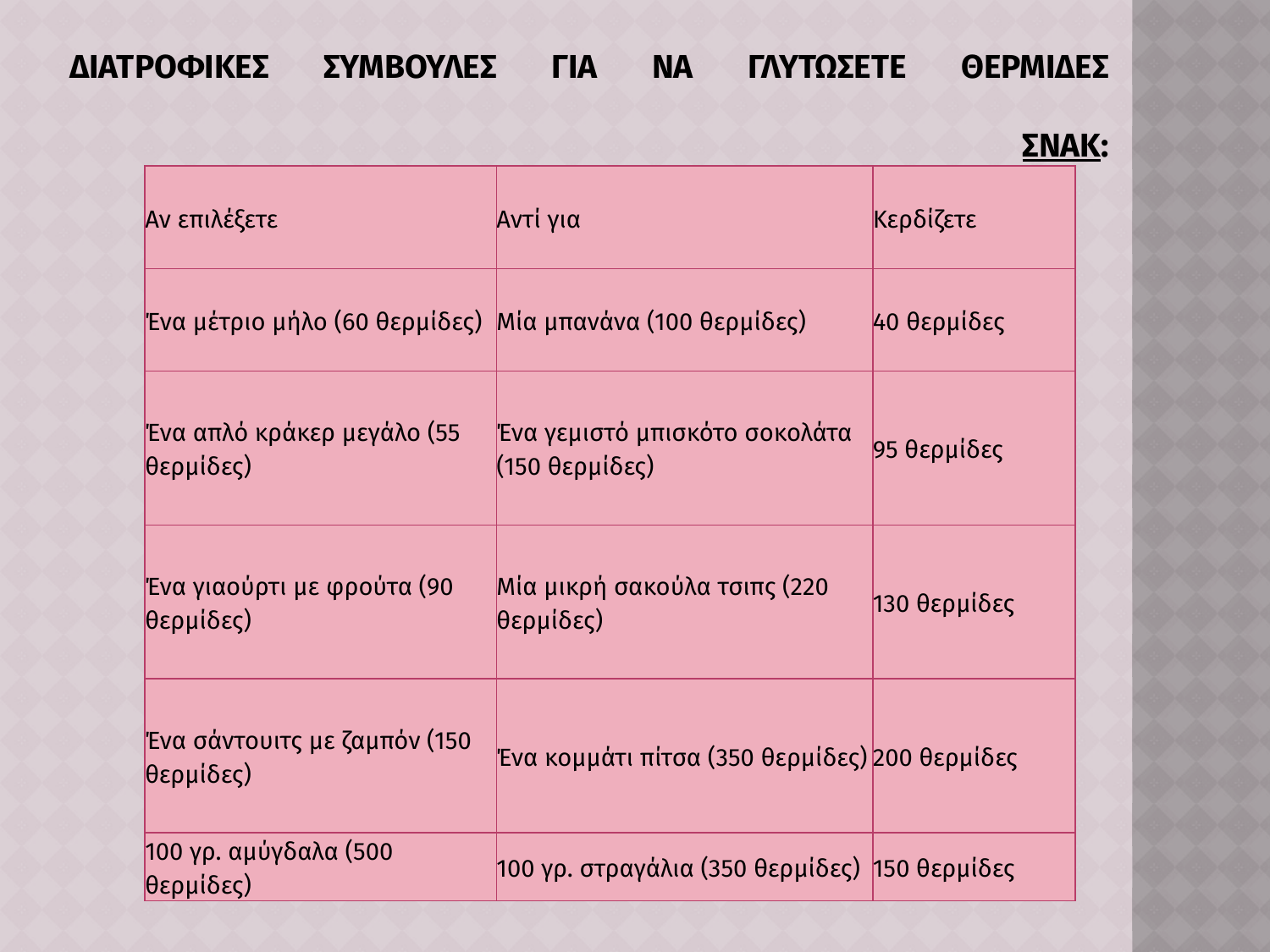

# Διατροφικεσ συμβουλεσ για να γλυτωσετε θερμιδεσ σνακ:
| Αν επιλέξετε | Αντί για | Κερδίζετε |
| --- | --- | --- |
| Ένα μέτριο μήλο (60 θερμίδες) | Μία μπανάνα (100 θερμίδες) | 40 θερμίδες |
| Ένα απλό κράκερ μεγάλο (55 θερμίδες) | Ένα γεμιστό μπισκότο σοκολάτα (150 θερμίδες) | 95 θερμίδες |
| Ένα γιαούρτι με φρούτα (90 θερμίδες) | Μία μικρή σακούλα τσιπς (220 θερμίδες) | 130 θερμίδες |
| Ένα σάντουιτς με ζαμπόν (150 θερμίδες) | Ένα κομμάτι πίτσα (350 θερμίδες) | 200 θερμίδες |
| 100 γρ. αμύγδαλα (500 θερμίδες) | 100 γρ. στραγάλια (350 θερμίδες) | 150 θερμίδες |